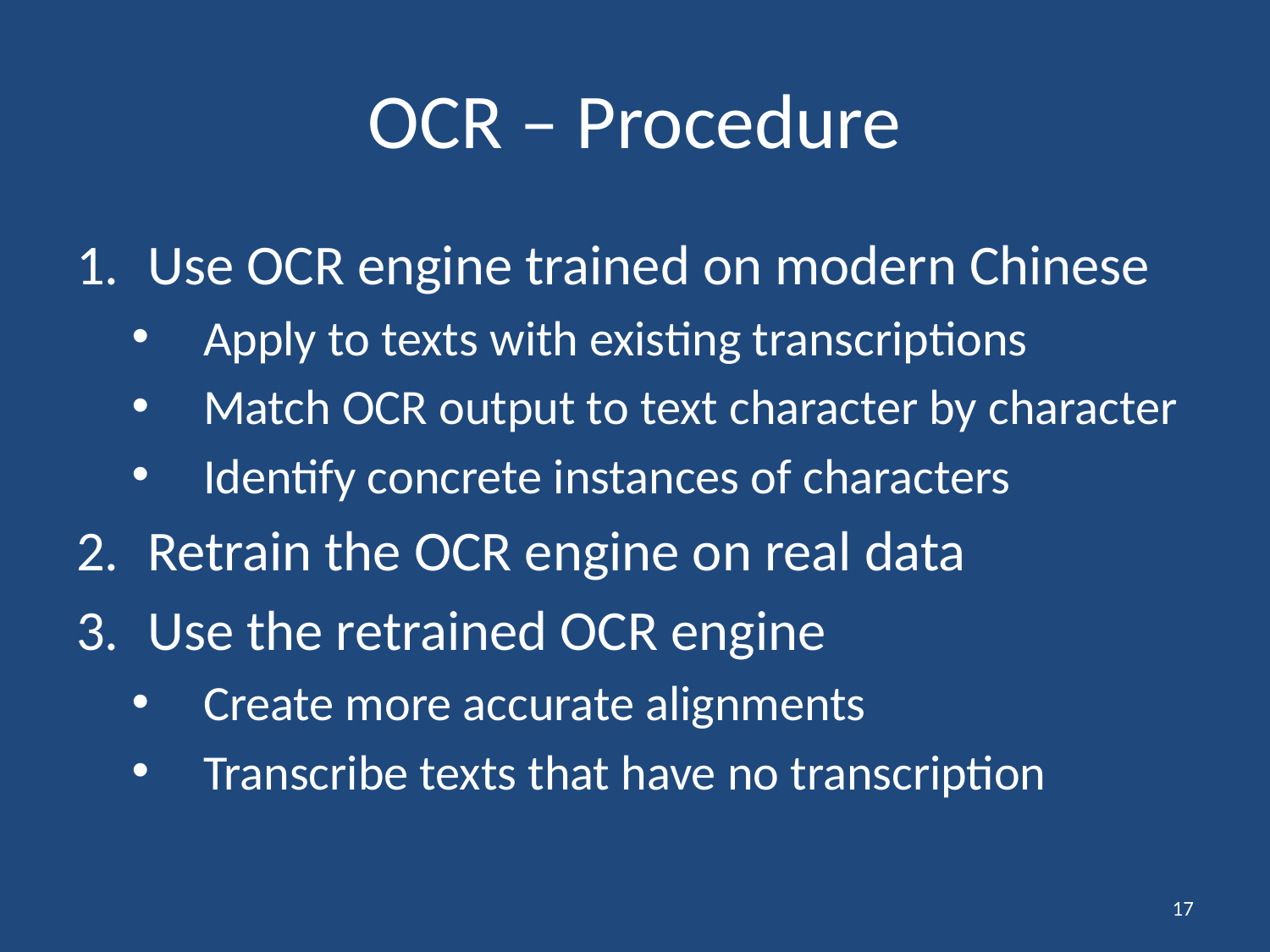

# OCR – Procedure
Use OCR engine trained on modern Chinese
Apply to texts with existing transcriptions
Match OCR output to text character by character
Identify concrete instances of characters
Retrain the OCR engine on real data
Use the retrained OCR engine
Create more accurate alignments
Transcribe texts that have no transcription
17